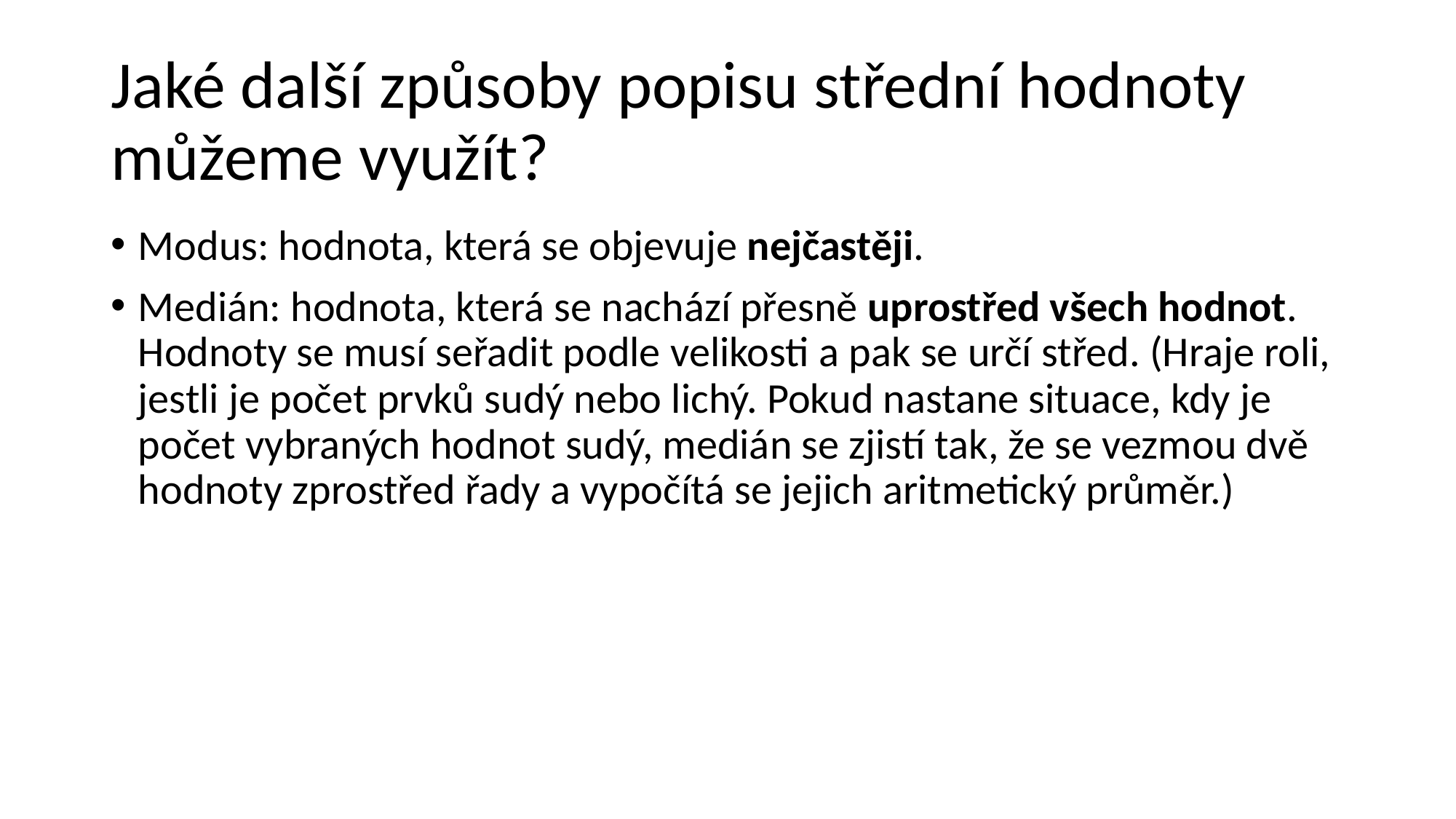

# Jaké další způsoby popisu střední hodnoty můžeme využít?
Modus: hodnota, která se objevuje nejčastěji.
Medián: hodnota, která se nachází přesně uprostřed všech hodnot. Hodnoty se musí seřadit podle velikosti a pak se určí střed. (Hraje roli, jestli je počet prvků sudý nebo lichý. Pokud nastane situace, kdy je počet vybraných hodnot sudý, medián se zjistí tak, že se vezmou dvě hodnoty zprostřed řady a vypočítá se jejich aritmetický průměr.)